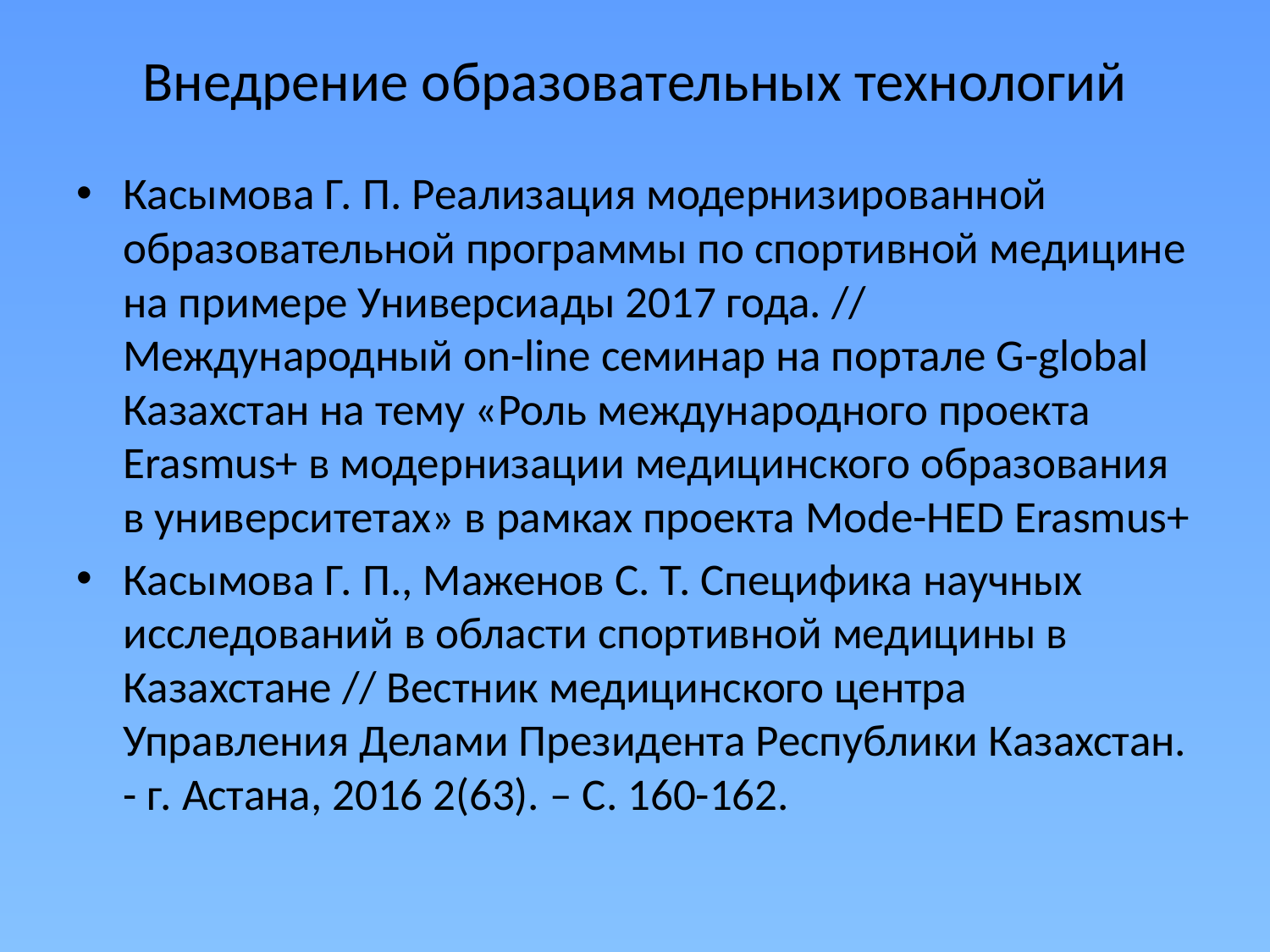

# Внедрение образовательных технологий
Касымова Г. П. Реализация модернизированной образовательной программы по спортивной медицине на примере Универсиады 2017 года. // Международный on-line семинар на портале G-global Казахстан на тему «Роль международного проекта Erasmus+ в модернизации медицинского образования в университетах» в рамках проекта Mode-HED Erasmus+
Касымова Г. П., Маженов С. Т. Специфика научных исследований в области спортивной медицины в Казахстане // Вестник медицинского центра Управления Делами Президента Республики Казахстан. - г. Астана, 2016 2(63). – С. 160-162.